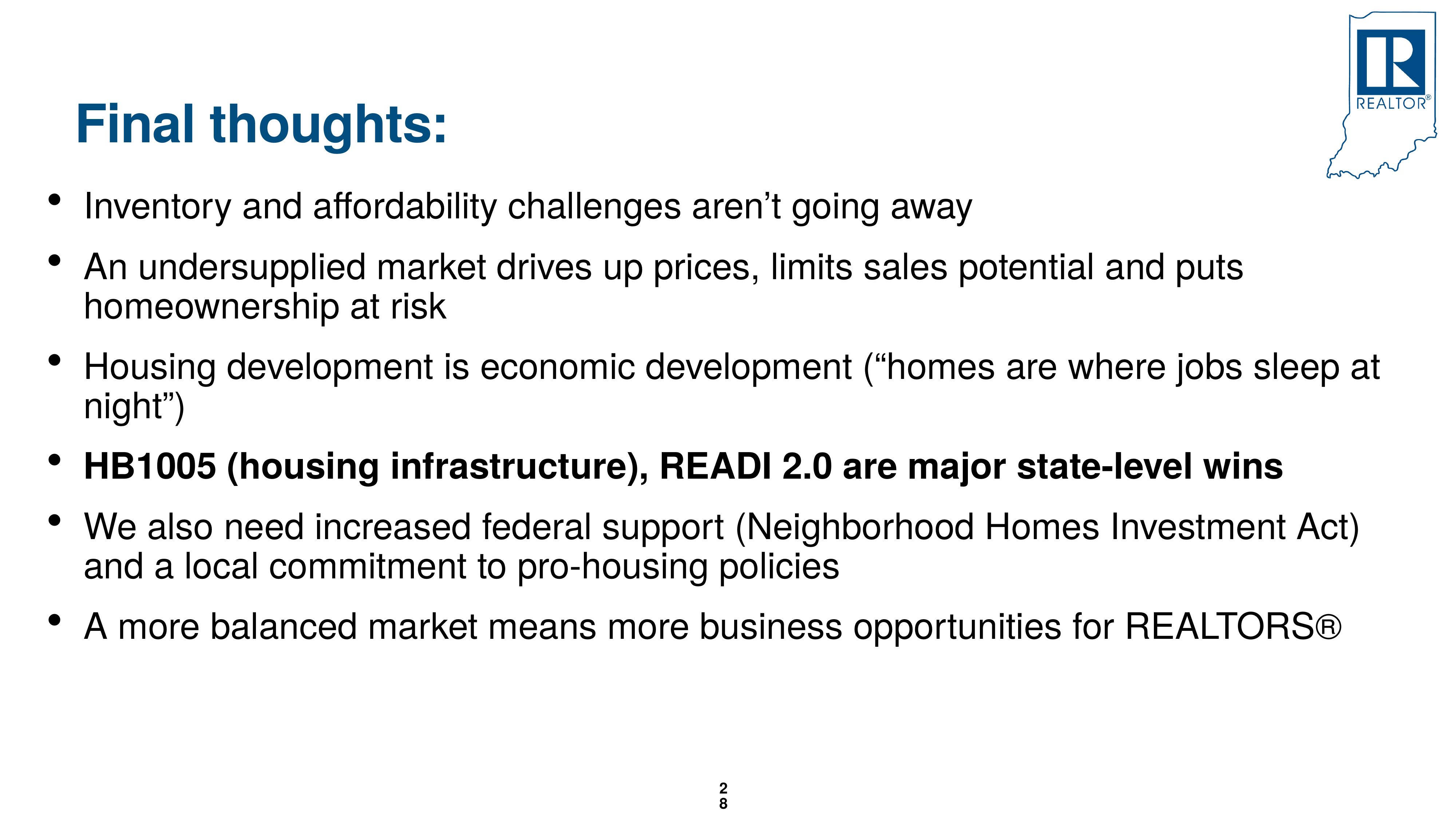

# Final thoughts:
Inventory and affordability challenges aren’t going away
An undersupplied market drives up prices, limits sales potential and puts homeownership at risk
Housing development is economic development (“homes are where jobs sleep at night”)
HB1005 (housing infrastructure), READI 2.0 are major state-level wins
We also need increased federal support (Neighborhood Homes Investment Act) and a local commitment to pro-housing policies
A more balanced market means more business opportunities for REALTORS®

28